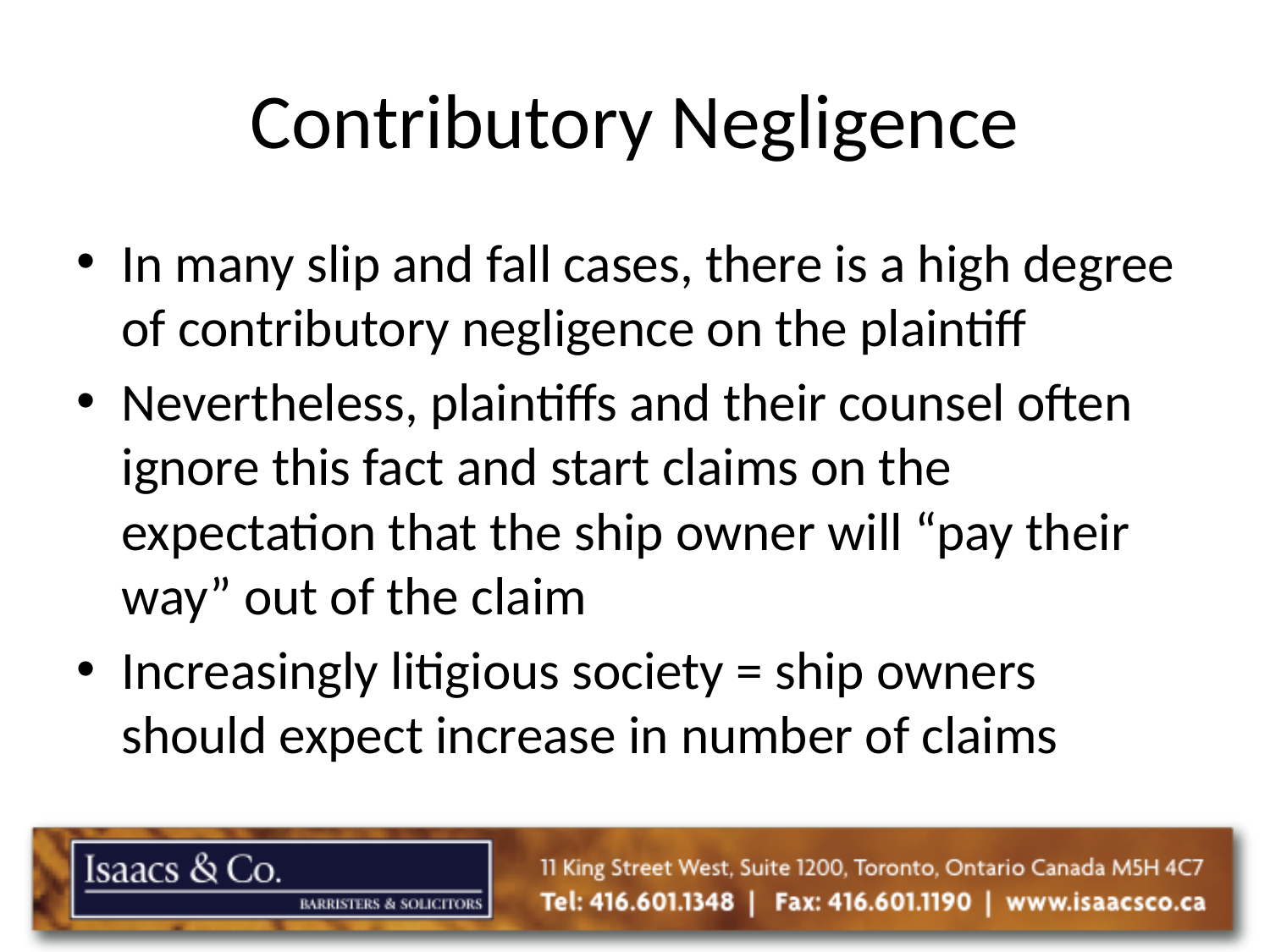

# Contributory Negligence
In many slip and fall cases, there is a high degree of contributory negligence on the plaintiff
Nevertheless, plaintiffs and their counsel often ignore this fact and start claims on the expectation that the ship owner will “pay their way” out of the claim
Increasingly litigious society = ship owners should expect increase in number of claims